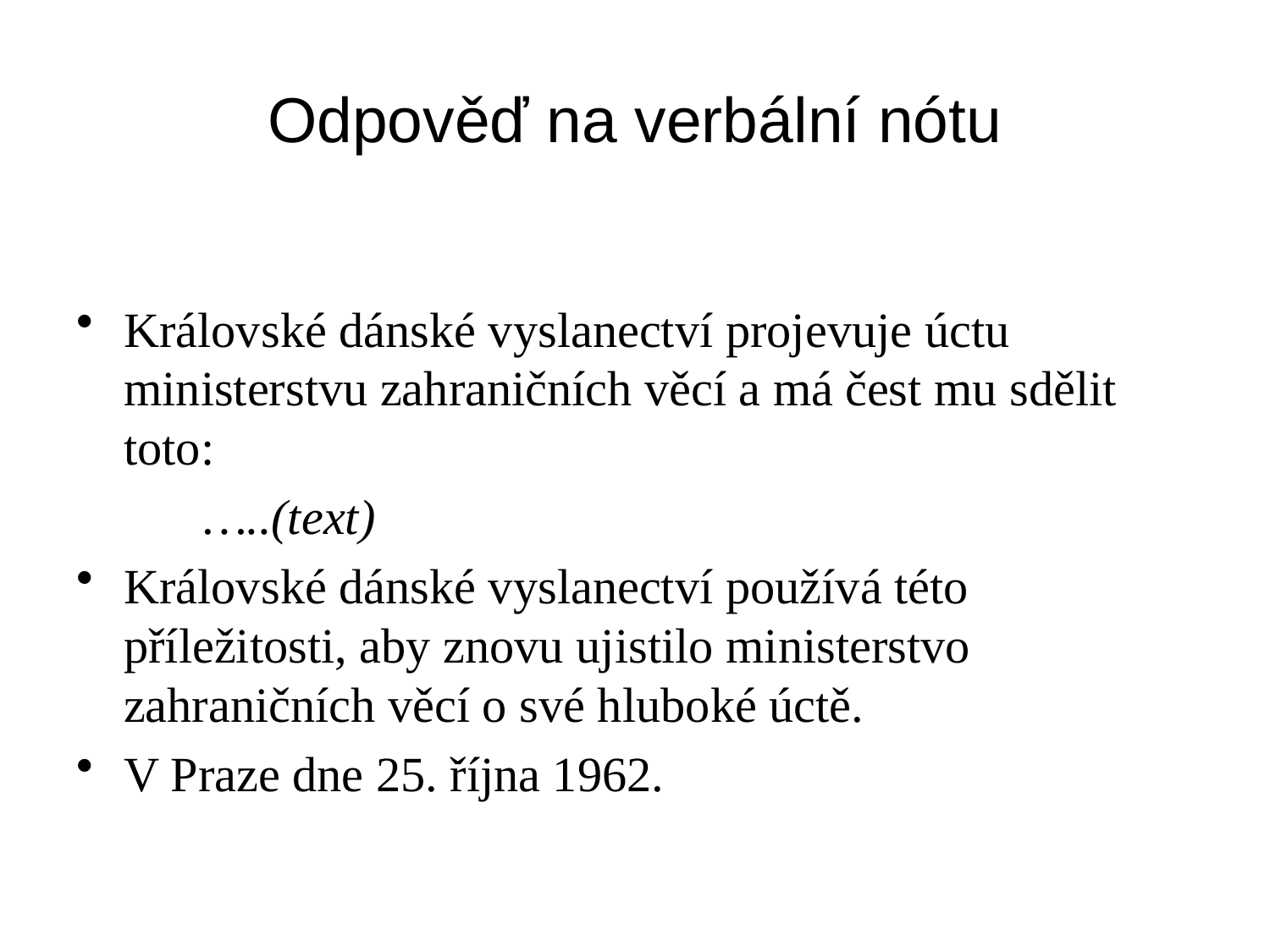

# Odpověď na verbální nótu

Královské dánské vyslanectví projevuje úctu ministerstvu zahraničních věcí a má čest mu sdělit toto:
	…..(text)
Královské dánské vyslanectví používá této příležitosti, aby znovu ujistilo ministerstvo zahraničních věcí o své hluboké úctě.
V Praze dne 25. října 1962.